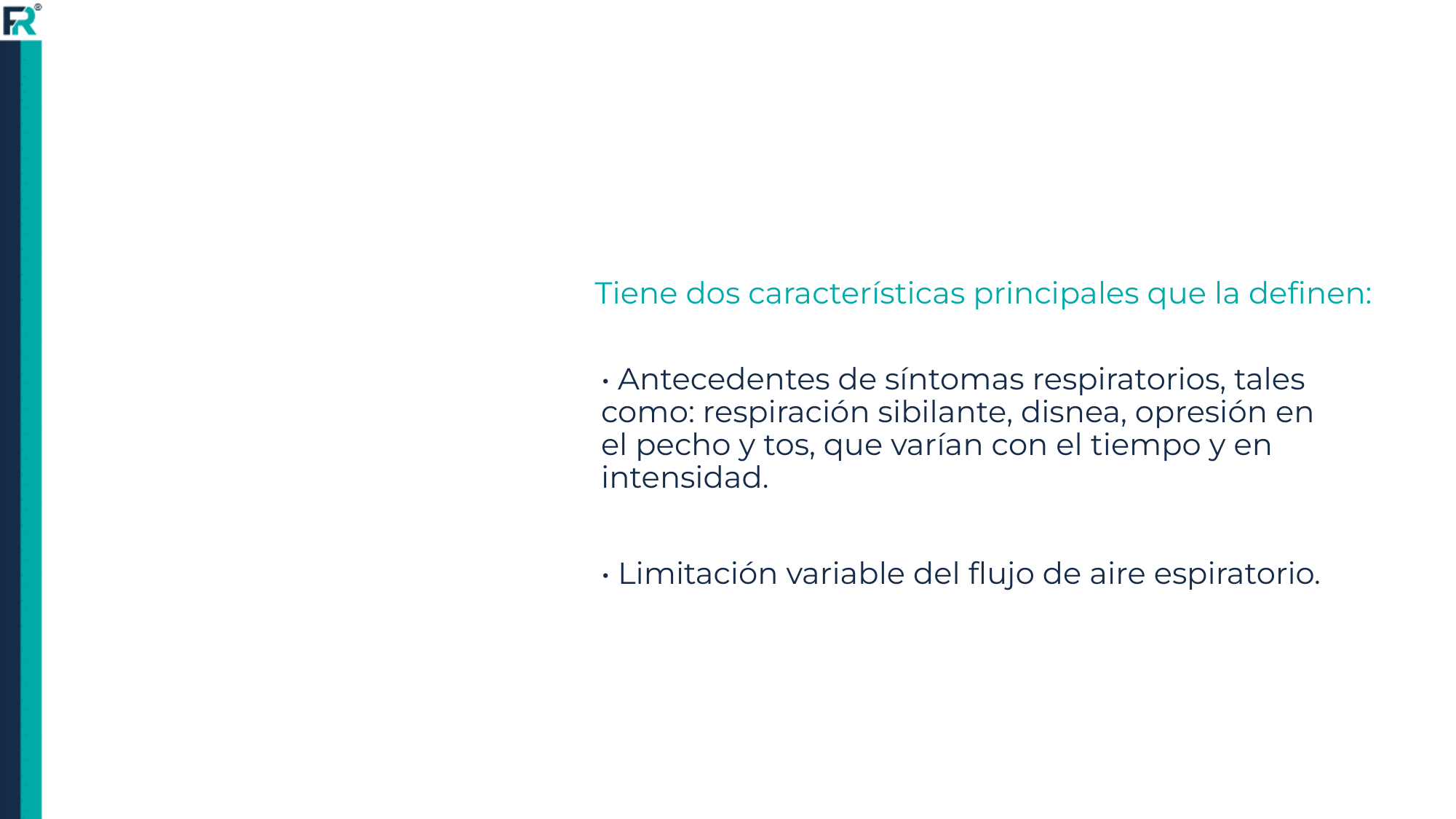

# Tiene dos características principales que la definen:
• Antecedentes de síntomas respiratorios, tales como: respiración sibilante, disnea, opresión en el pecho y tos, que varían con el tiempo y en intensidad.

• Limitación variable del flujo de aire espiratorio.